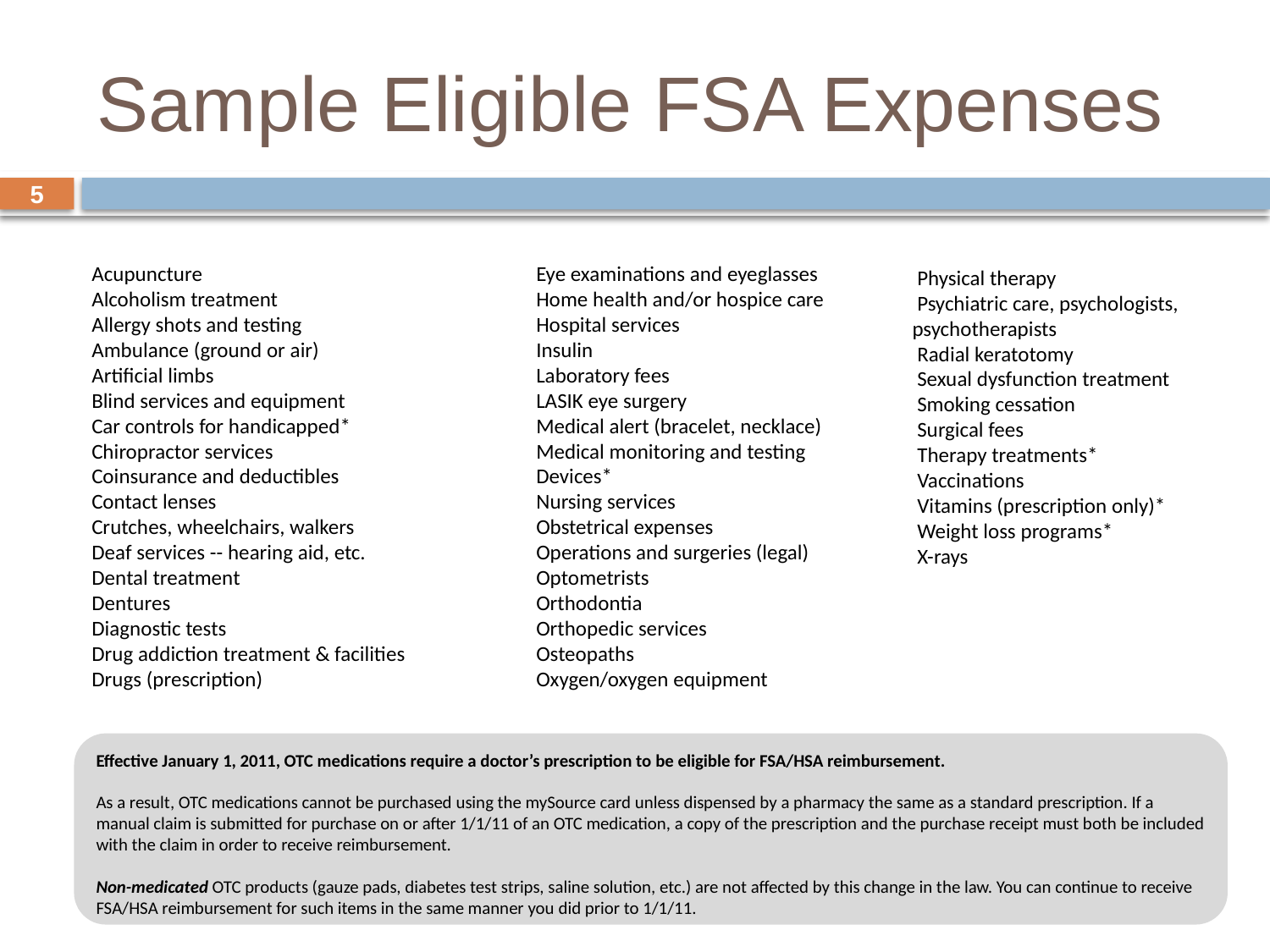

# Sample Eligible FSA Expenses
5
 Acupuncture
 Alcoholism treatment
 Allergy shots and testing
 Ambulance (ground or air)
 Artificial limbs
 Blind services and equipment
 Car controls for handicapped*
 Chiropractor services
 Coinsurance and deductibles
 Contact lenses
 Crutches, wheelchairs, walkers
 Deaf services -- hearing aid, etc.
 Dental treatment
 Dentures
 Diagnostic tests
 Drug addiction treatment & facilities
 Drugs (prescription)
 Eye examinations and eyeglasses
 Home health and/or hospice care
 Hospital services
 Insulin
 Laboratory fees
 LASIK eye surgery
 Medical alert (bracelet, necklace)
 Medical monitoring and testing
 Devices*
 Nursing services
 Obstetrical expenses
 Operations and surgeries (legal)
 Optometrists
 Orthodontia
 Orthopedic services
 Osteopaths
 Oxygen/oxygen equipment

 Physical therapy
 Psychiatric care, psychologists, psychotherapists
 Radial keratotomy
 Sexual dysfunction treatment
 Smoking cessation
 Surgical fees
 Therapy treatments*
 Vaccinations
 Vitamins (prescription only)*
 Weight loss programs*
 X-rays
Effective January 1, 2011, OTC medications require a doctor’s prescription to be eligible for FSA/HSA reimbursement.

As a result, OTC medications cannot be purchased using the mySource card unless dispensed by a pharmacy the same as a standard prescription. If a manual claim is submitted for purchase on or after 1/1/11 of an OTC medication, a copy of the prescription and the purchase receipt must both be included with the claim in order to receive reimbursement.

Non-medicated OTC products (gauze pads, diabetes test strips, saline solution, etc.) are not affected by this change in the law. You can continue to receive FSA/HSA reimbursement for such items in the same manner you did prior to 1/1/11.
This is a generic PPT available on OCA's website